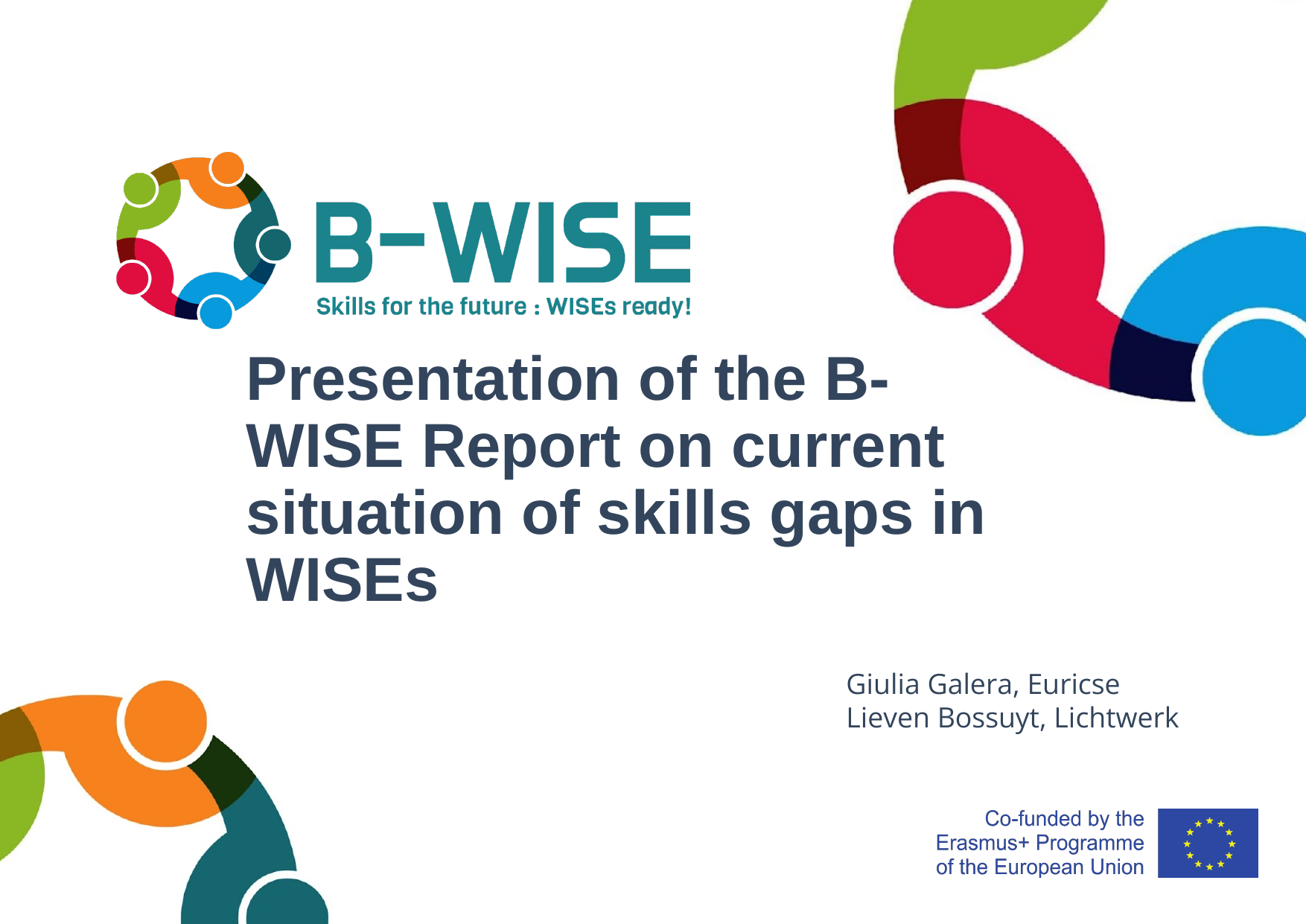

# Presentation of the B-WISE Report on current situation of skills gaps in WISEs
Giulia Galera, Euricse
Lieven Bossuyt, Lichtwerk